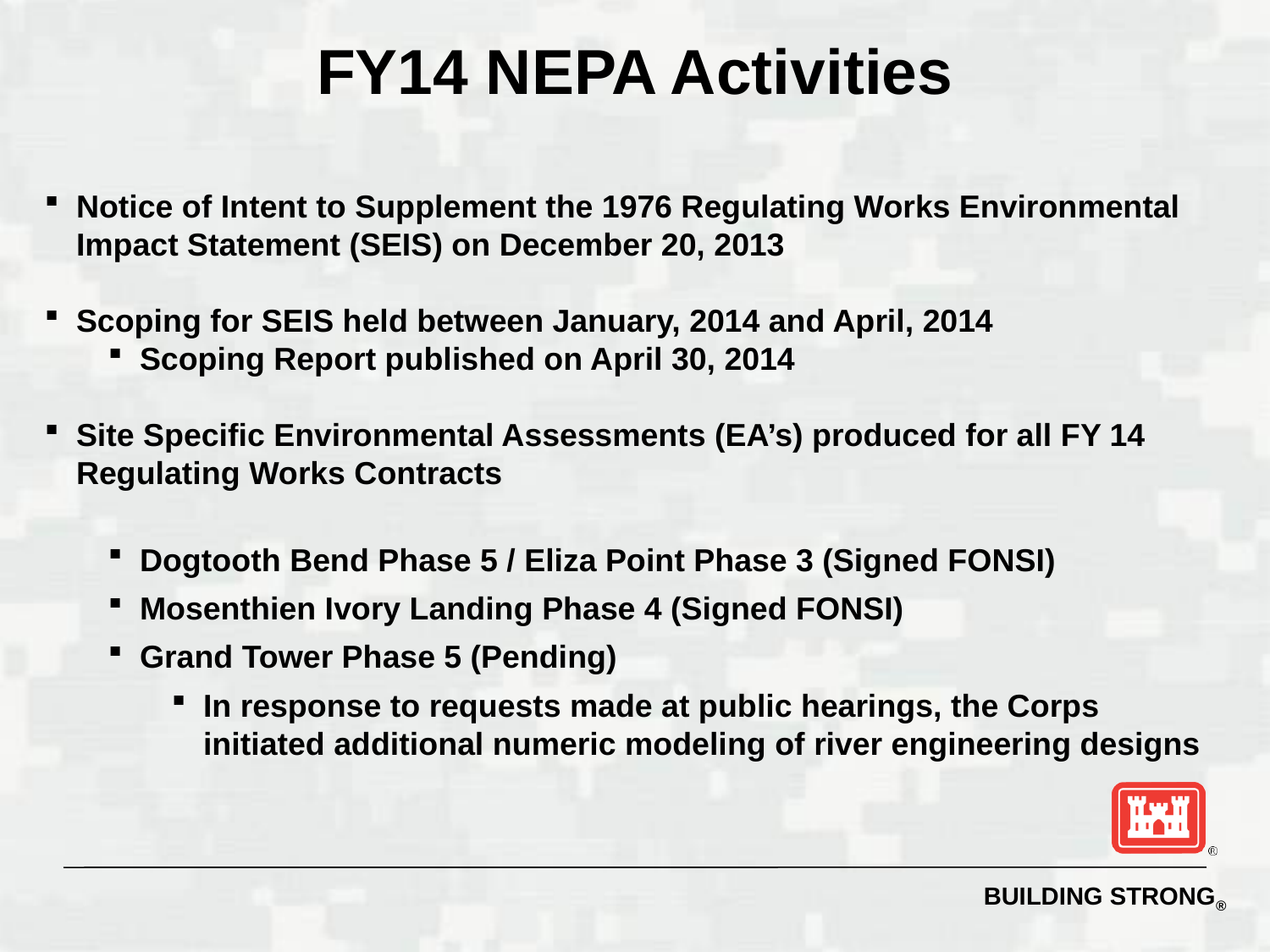

# FY14 NEPA Activities
Notice of Intent to Supplement the 1976 Regulating Works Environmental Impact Statement (SEIS) on December 20, 2013

Scoping for SEIS held between January, 2014 and April, 2014
Scoping Report published on April 30, 2014

Site Specific Environmental Assessments (EA’s) produced for all FY 14 Regulating Works Contracts

Dogtooth Bend Phase 5 / Eliza Point Phase 3 (Signed FONSI)
Mosenthien Ivory Landing Phase 4 (Signed FONSI)
Grand Tower Phase 5 (Pending)
In response to requests made at public hearings, the Corps initiated additional numeric modeling of river engineering designs